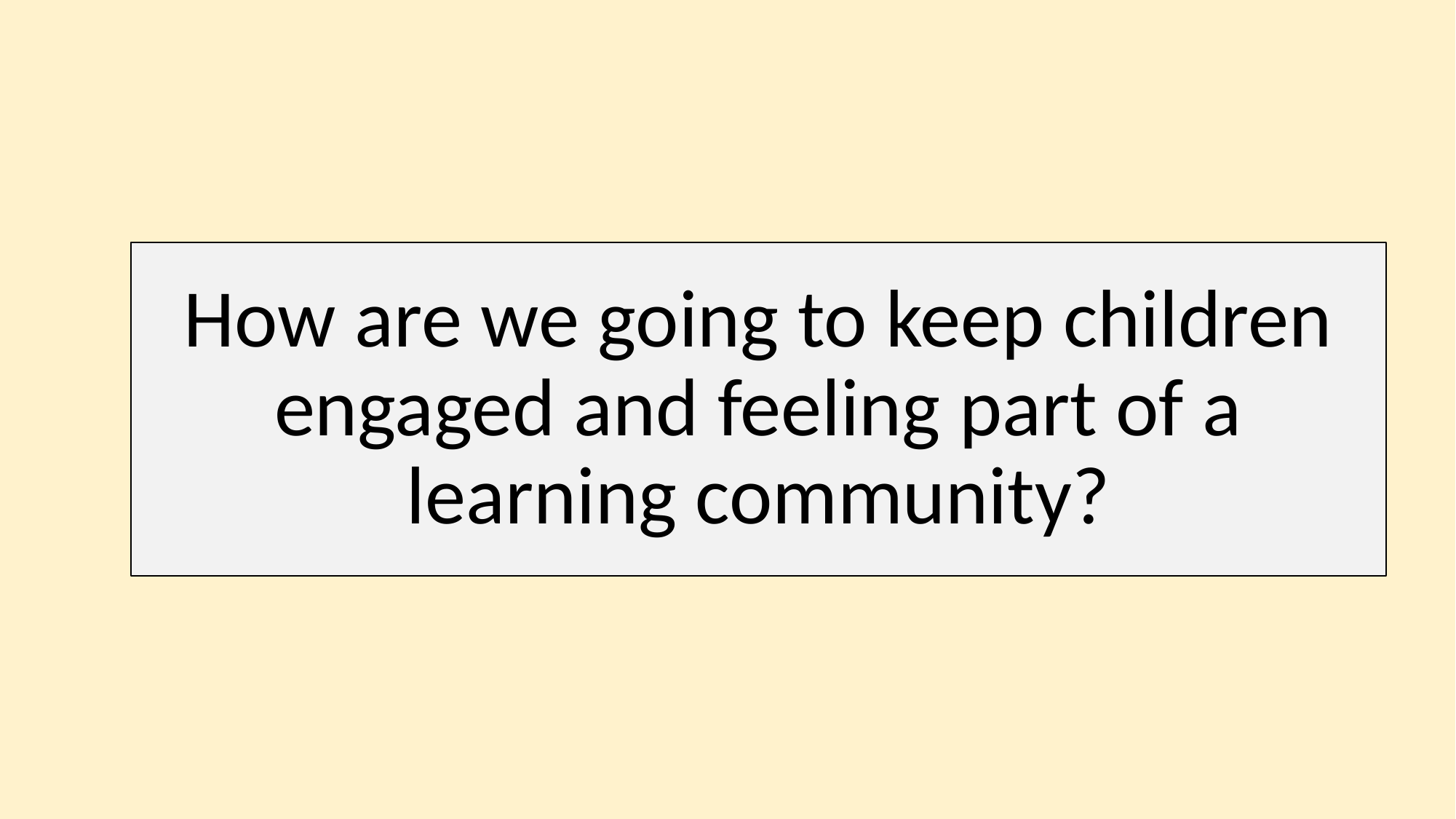

# How are we going to keep children engaged and feeling part of a learning community?